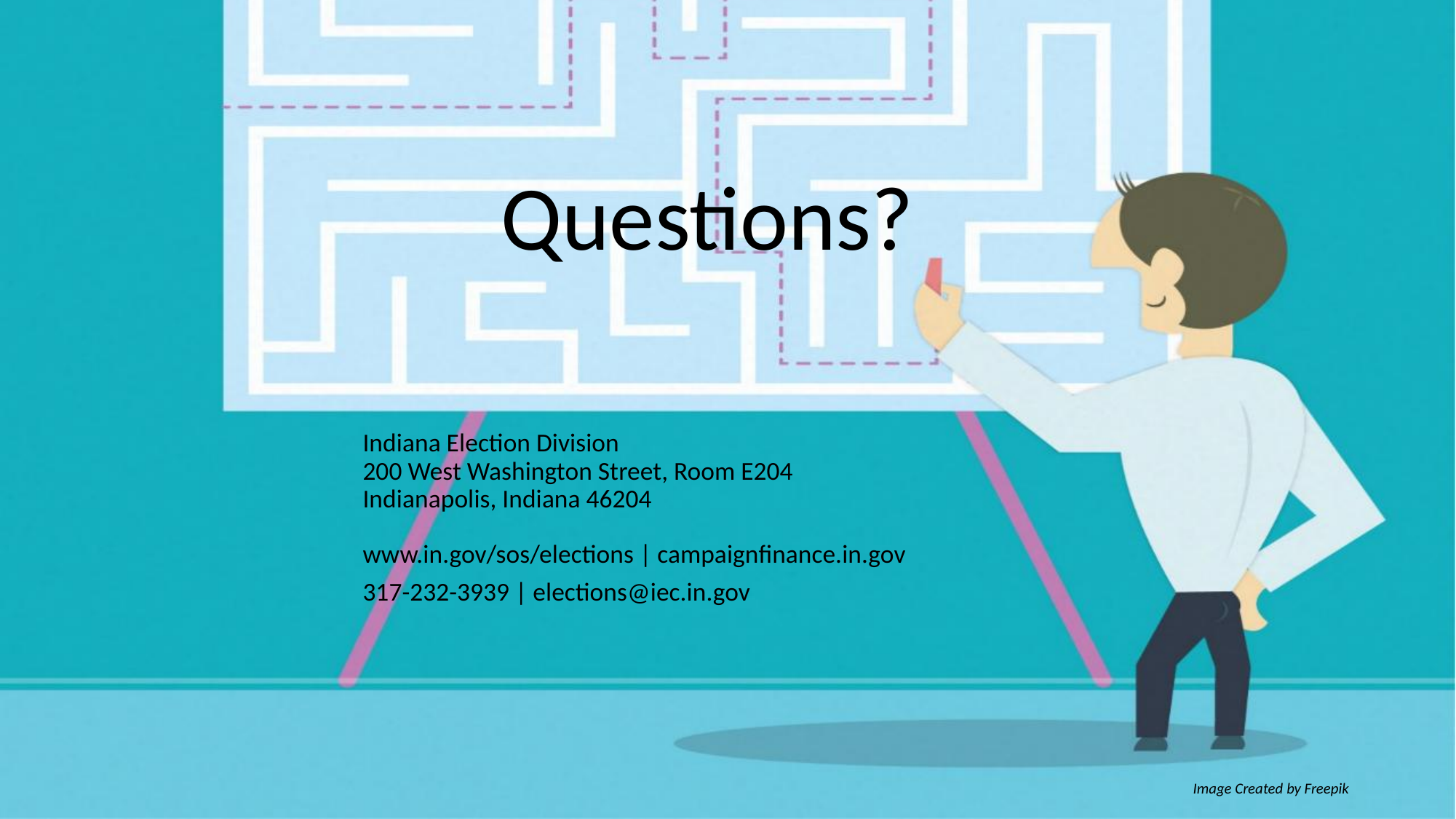

# Questions?
Indiana Election Division
200 West Washington Street, Room E204
Indianapolis, Indiana 46204

www.in.gov/sos/elections | campaignfinance.in.gov

317-232-3939 | elections@iec.in.gov